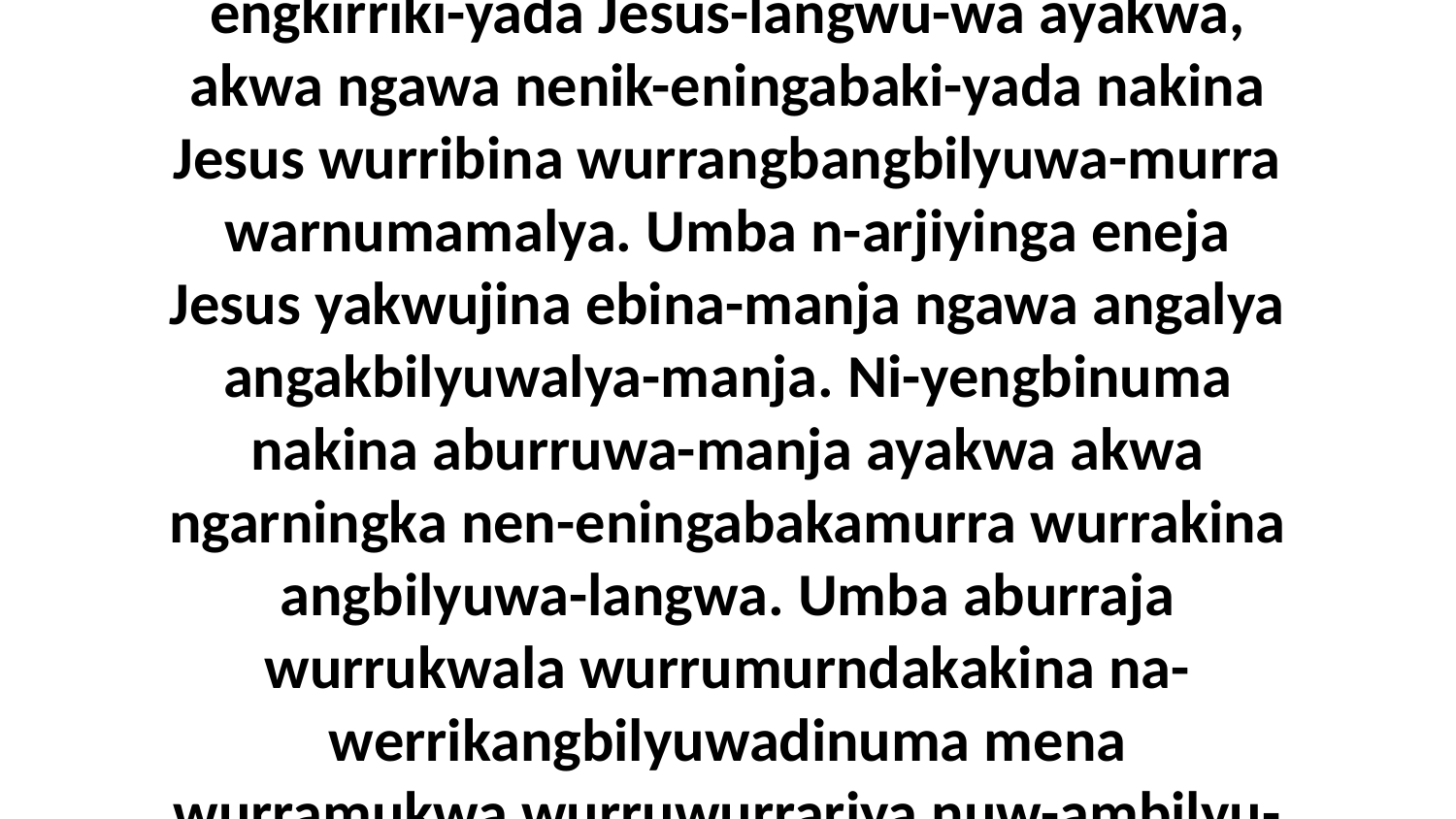

18 Nawurraki-likenume-ka wurrakina engka-langwa iya engka-langwa angalya nawurra-murndukwunuma kajungwa warnik-engkirriki-yada Jesus-langwu-wa ayakwa, akwa ngawa nenik-eningabaki-yada nakina Jesus wurribina wurrangbangbilyuwa-murra warnumamalya. Umba n-arjiyinga eneja Jesus yakwujina ebina-manja ngawa angalya angakbilyuwalya-manja. Ni-yengbinuma nakina aburruwa-manja ayakwa akwa ngarningka nen-eningabakamurra wurrakina angbilyuwa-langwa. Umba aburraja wurrukwala wurrumurndakakina na-werrikangbilyuwadinuma mena wurramukwa wurruwurrariya nuw-ambilyu-mubaba aburruwa-manja. Eneja Jesus kembirra nenumurndaki-jadijuwama wurrakina wurramukwa aburruwa-langwa.